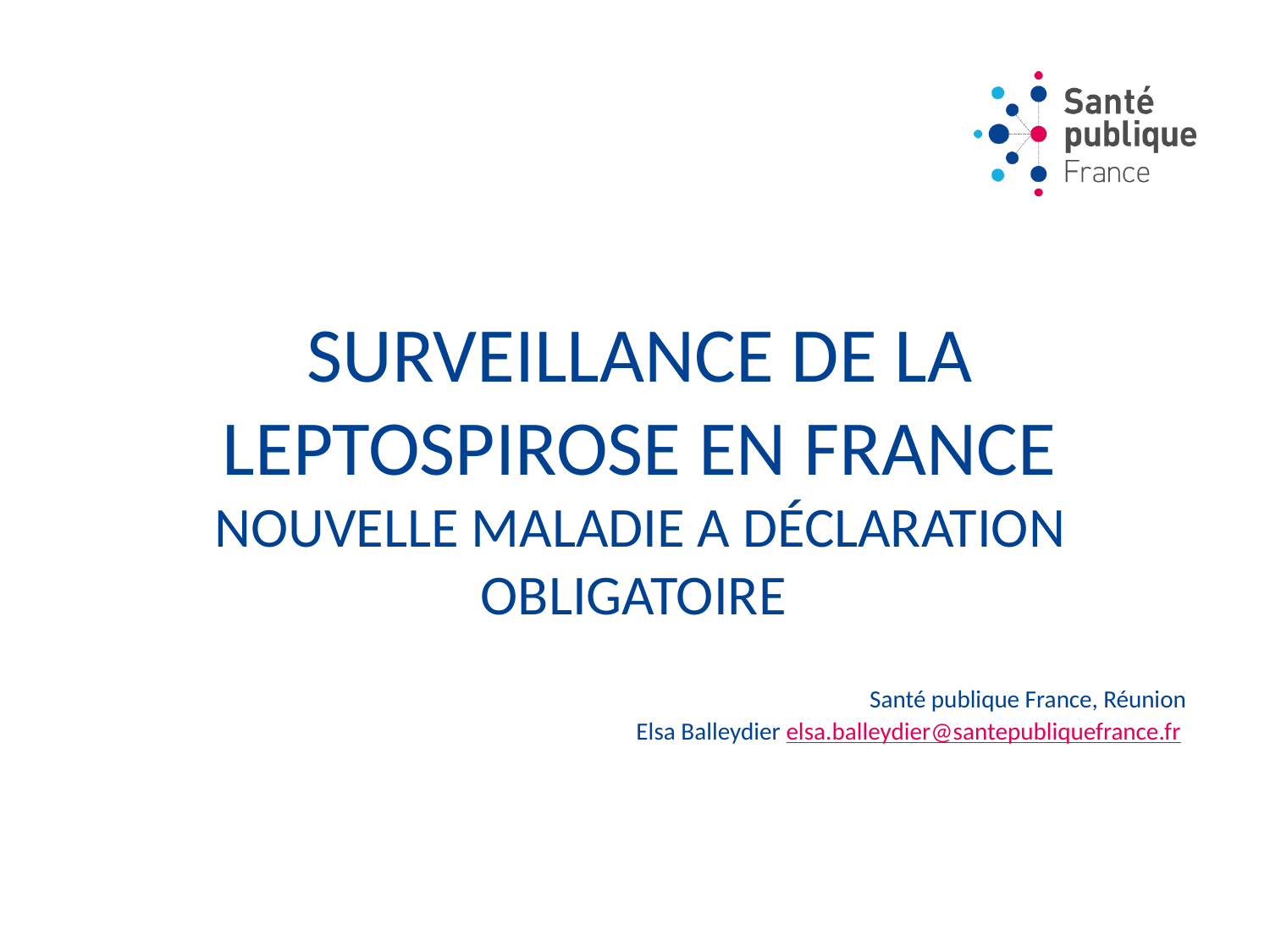

Surveillance de la leptospirose en france
nouvelle maladie a déclaration obligatoire
Santé publique France, Réunion
Elsa Balleydier elsa.balleydier@santepubliquefrance.fr